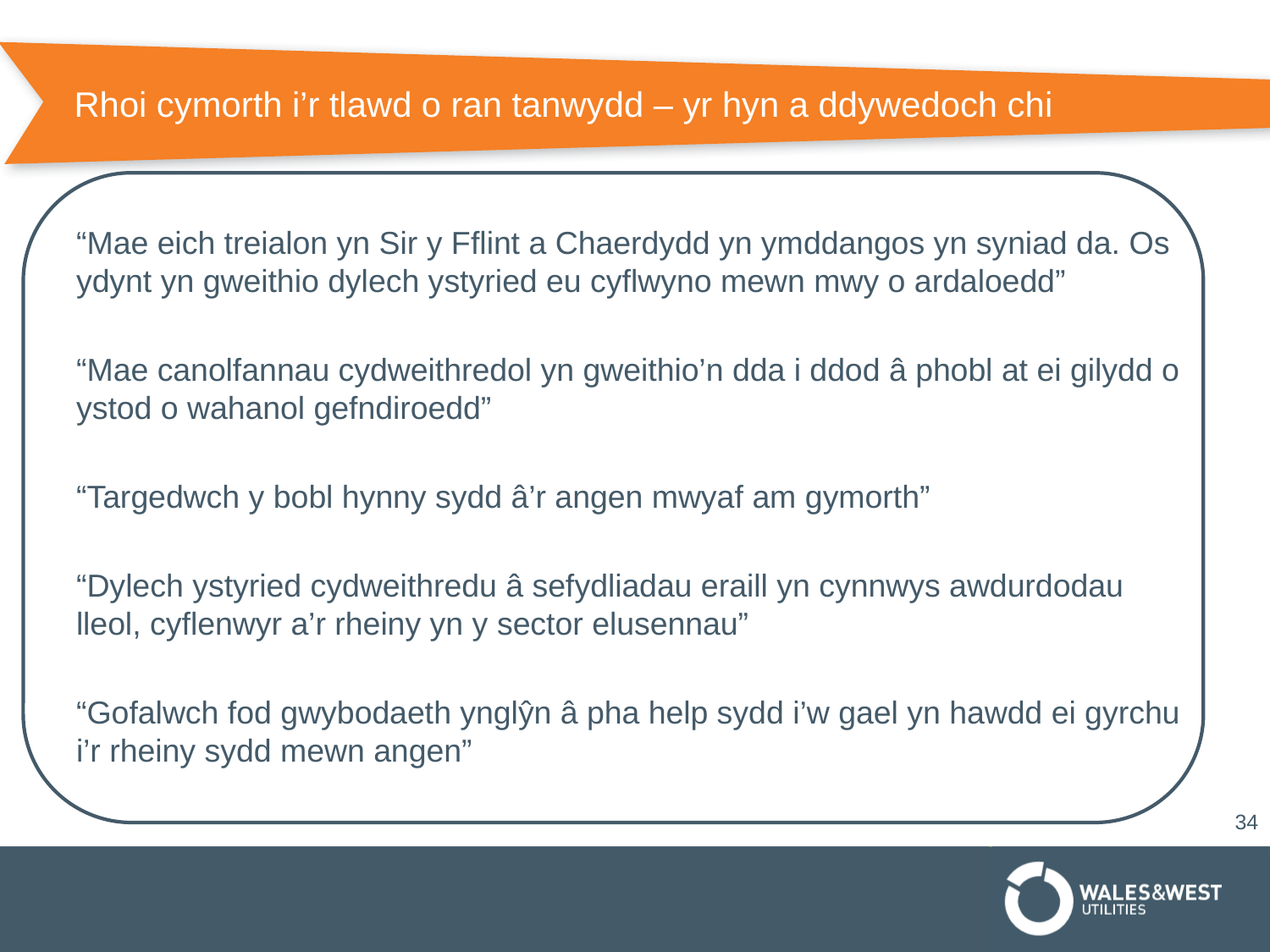

# Rhoi cymorth i’r tlawd o ran tanwydd – yr hyn a ddywedoch chi

“Mae eich treialon yn Sir y Fflint a Chaerdydd yn ymddangos yn syniad da. Os ydynt yn gweithio dylech ystyried eu cyflwyno mewn mwy o ardaloedd”

“Mae canolfannau cydweithredol yn gweithio’n dda i ddod â phobl at ei gilydd o ystod o wahanol gefndiroedd”

“Targedwch y bobl hynny sydd â’r angen mwyaf am gymorth”

“Dylech ystyried cydweithredu â sefydliadau eraill yn cynnwys awdurdodau lleol, cyflenwyr a’r rheiny yn y sector elusennau”

“Gofalwch fod gwybodaeth ynglŷn â pha help sydd i’w gael yn hawdd ei gyrchu i’r rheiny sydd mewn angen”

34